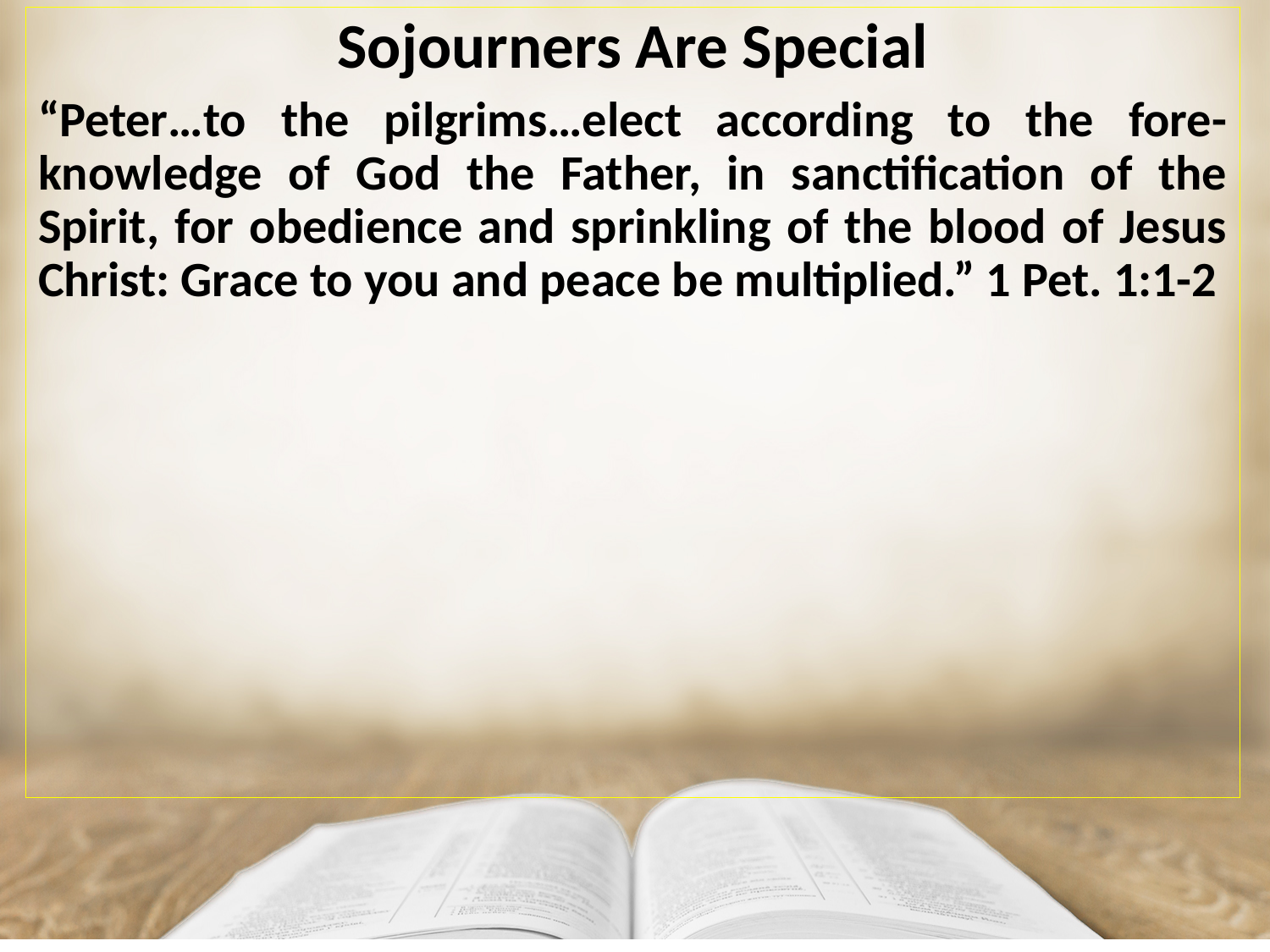

Sojourners Are Special
“Peter…to the pilgrims…elect according to the fore-knowledge of God the Father, in sanctification of the Spirit, for obedience and sprinkling of the blood of Jesus Christ: Grace to you and peace be multiplied.” 1 Pet. 1:1-2